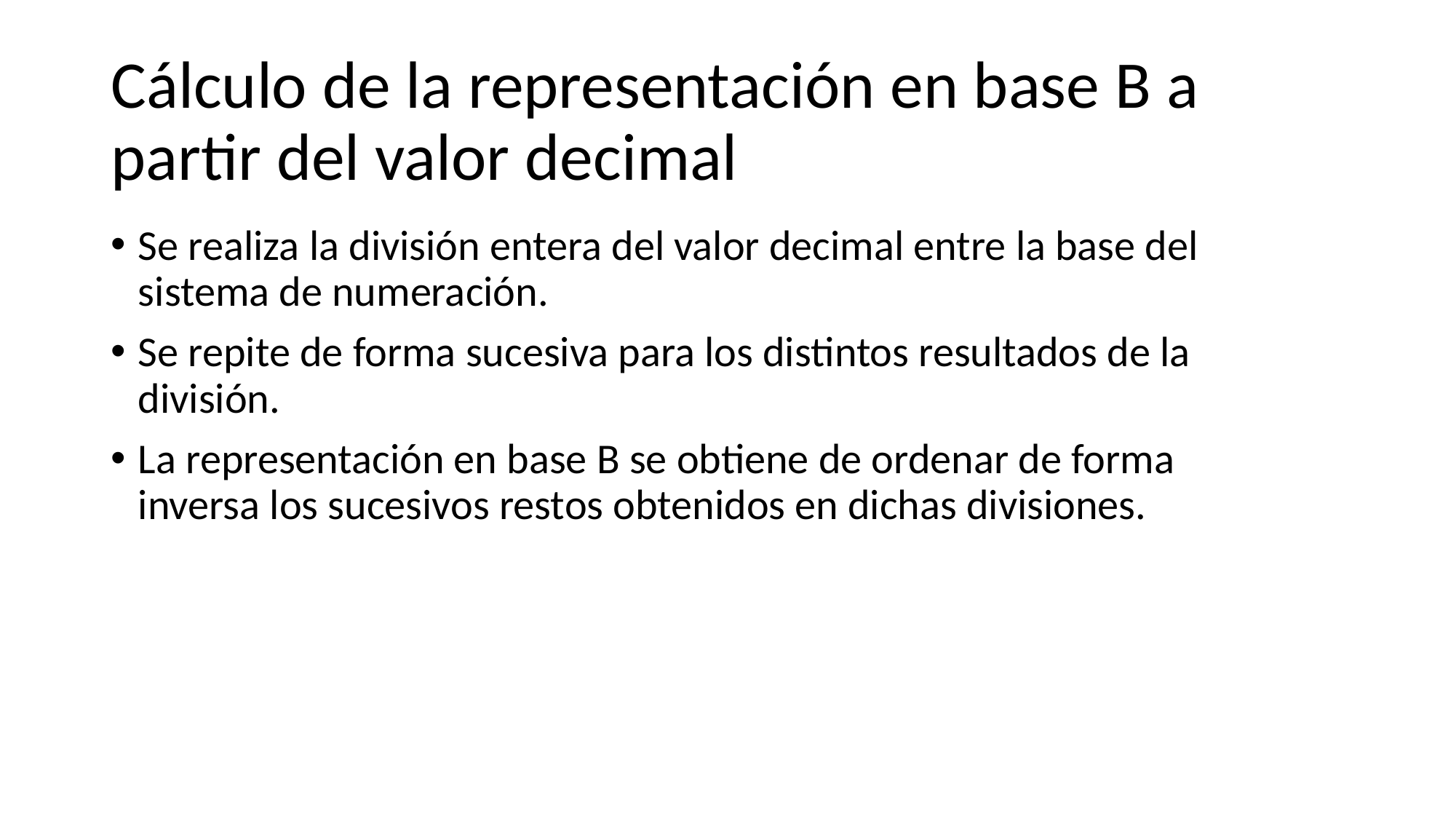

# Cálculo de la representación en base B a partir del valor decimal
Se realiza la división entera del valor decimal entre la base del sistema de numeración.
Se repite de forma sucesiva para los distintos resultados de la división.
La representación en base B se obtiene de ordenar de forma inversa los sucesivos restos obtenidos en dichas divisiones.